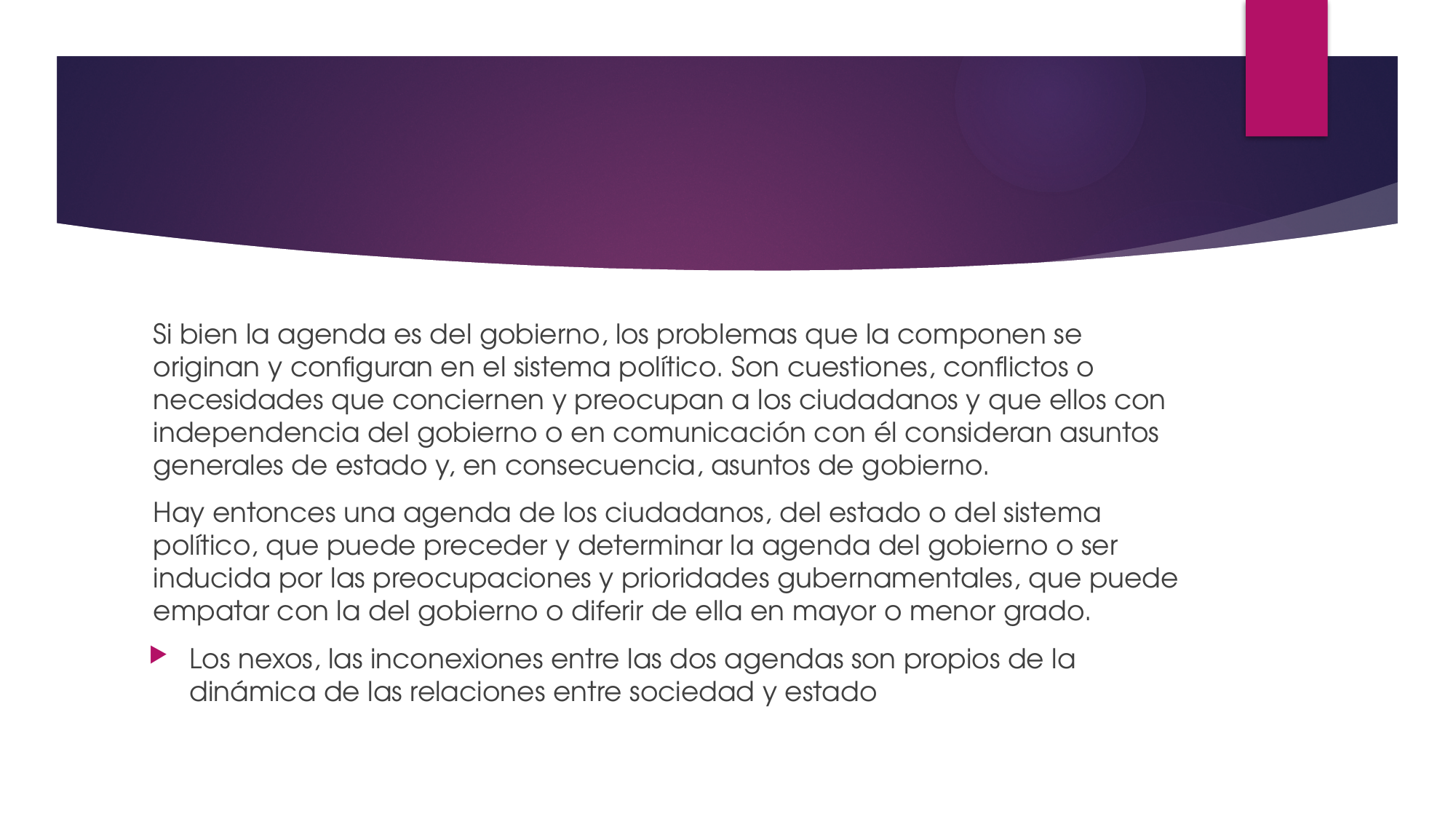

#
Si bien la agenda es del gobierno, los problemas que la componen se originan y configuran en el sistema político. Son cuestiones, conflictos o necesidades que conciernen y preocupan a los ciudadanos y que ellos con independencia del gobierno o en comunicación con él consideran asuntos generales de estado y, en consecuencia, asuntos de gobierno.
Hay entonces una agenda de los ciudadanos, del estado o del sistema político, que puede preceder y determinar la agenda del gobierno o ser inducida por las preocupaciones y prioridades gubernamentales, que puede empatar con la del gobierno o diferir de ella en mayor o menor grado.
Los nexos, las inconexiones entre las dos agendas son propios de la dinámica de las relaciones entre sociedad y estado